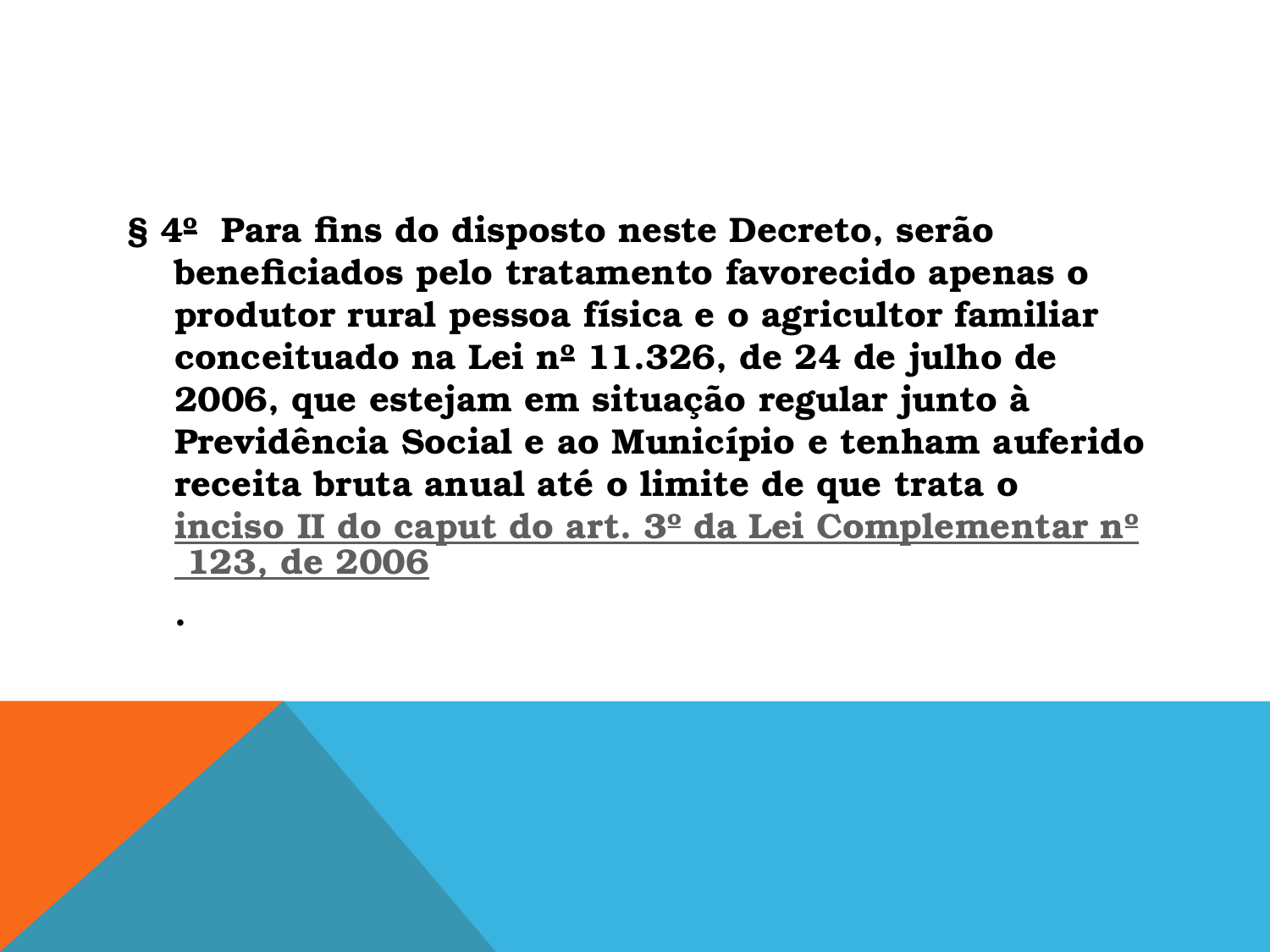

#

§ 4º  Para fins do disposto neste Decreto, serão beneficiados pelo tratamento favorecido apenas o produtor rural pessoa física e o agricultor familiar conceituado na Lei nº 11.326, de 24 de julho de 2006, que estejam em situação regular junto à Previdência Social e ao Município e tenham auferido receita bruta anual até o limite de que trata o inciso II do caput do art. 3º da Lei Complementar nº 123, de 2006.